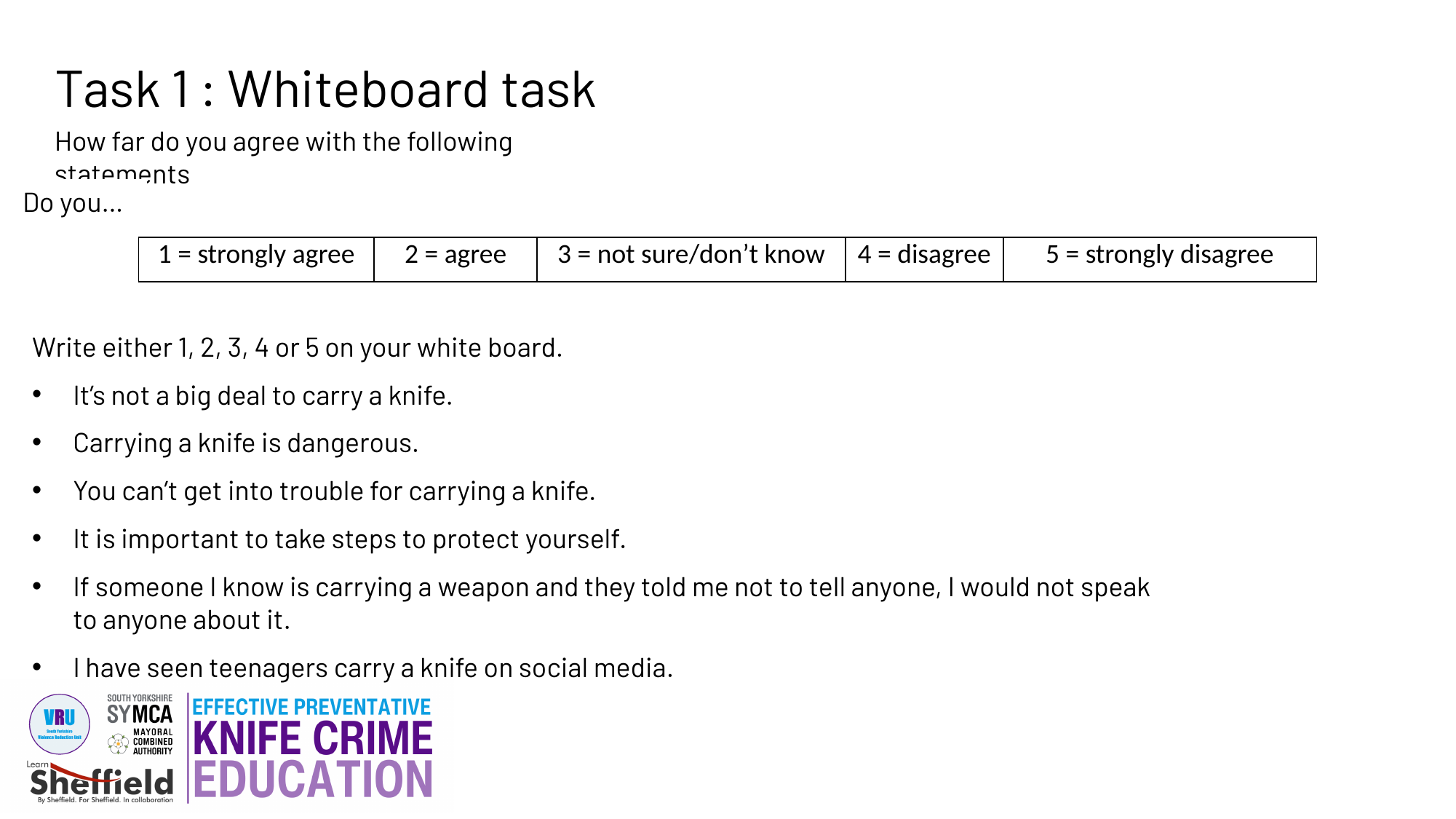

# Task 1 : Whiteboard task
How far do you agree with the following statements
Do you…
| 1 = strongly agree | 2 = agree | 3 = not sure/don’t know | 4 = disagree | 5 = strongly disagree |
| --- | --- | --- | --- | --- |
Write either 1, 2, 3, 4 or 5 on your white board.
It’s not a big deal to carry a knife.
Carrying a knife is dangerous.
You can’t get into trouble for carrying a knife.
It is important to take steps to protect yourself.
If someone I know is carrying a weapon and they told me not to tell anyone, I would not speak to anyone about it.
I have seen teenagers carry a knife on social media.